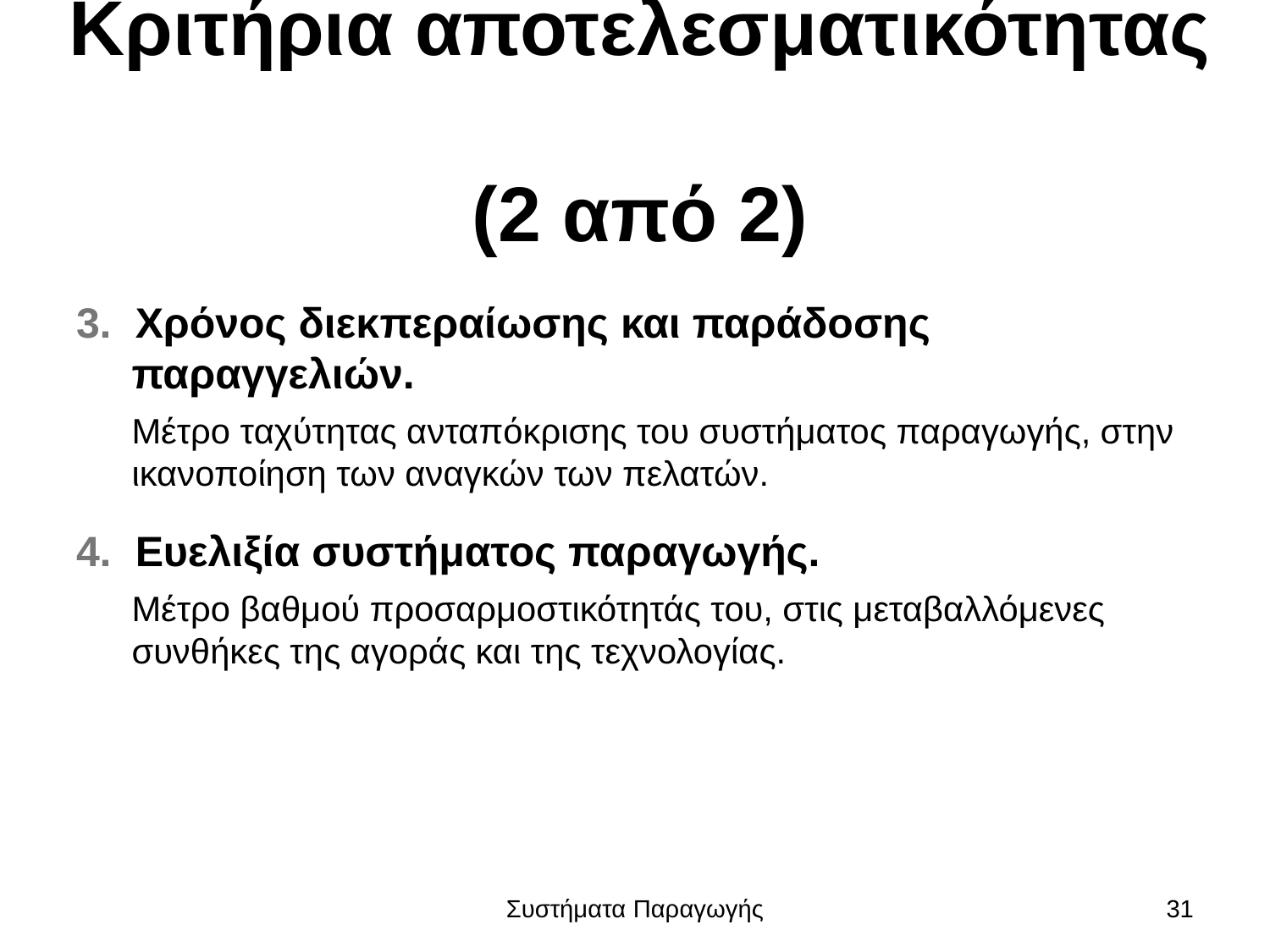

# Κριτήρια αποτελεσματικότητας (2 από 2)

3.  Χρόνος διεκπεραίωσης και παράδοσης
παραγγελιών.
Μέτρο ταχύτητας ανταπόκρισης του συστήματος παραγωγής, στην ικανοποίηση των αναγκών των πελατών.
4.  Ευελιξία συστήματος παραγωγής.
Μέτρο βαθμού προσαρμοστικότητάς του, στις μεταβαλλόμενες συνθήκες της αγοράς και της τεχνολογίας.

Συστήματα Παραγωγής
31